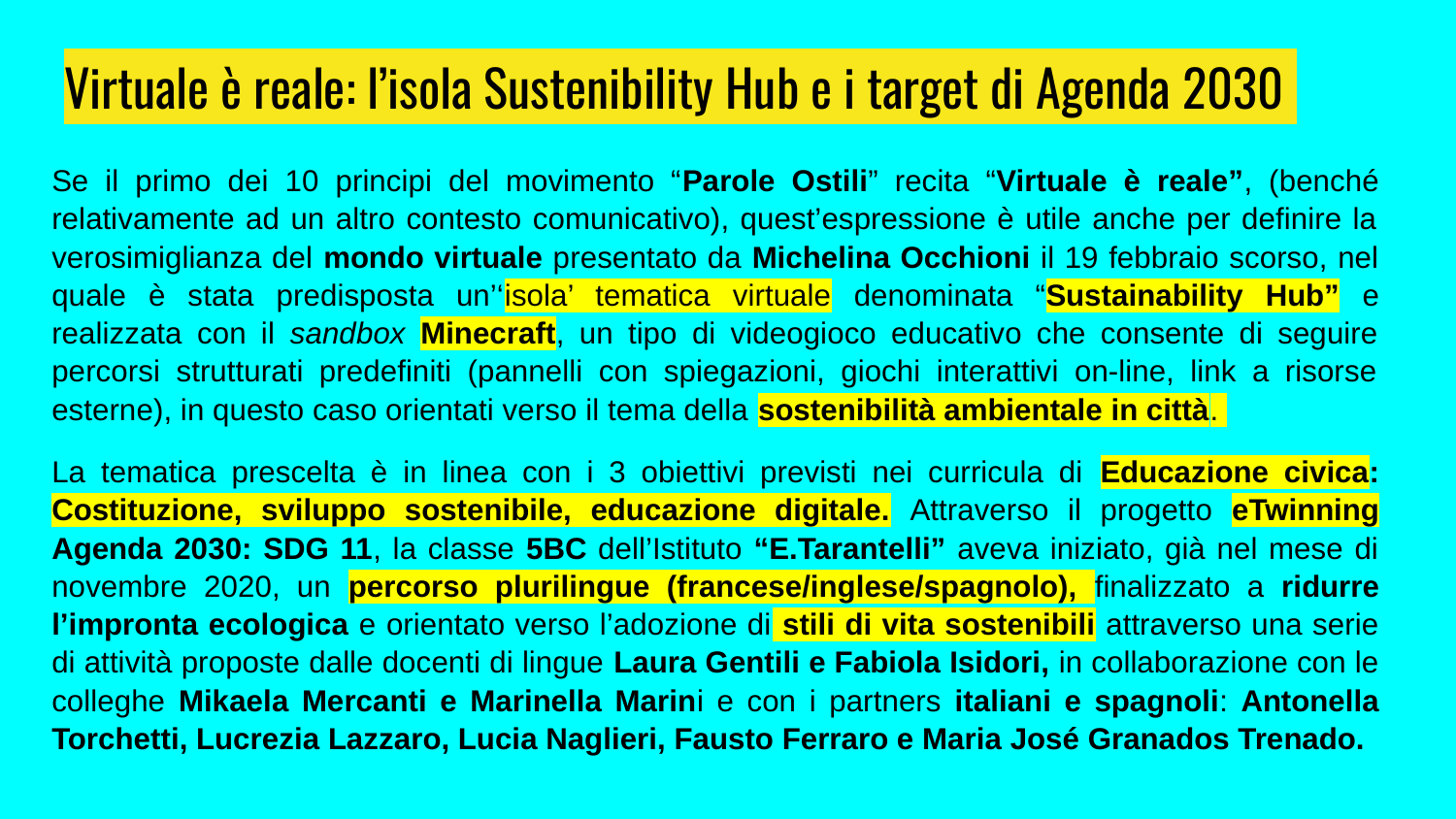

# Virtuale è reale: l’isola Sustenibility Hub e i target di Agenda 2030
Se il primo dei 10 principi del movimento “Parole Ostili” recita “Virtuale è reale”, (benché relativamente ad un altro contesto comunicativo), quest’espressione è utile anche per definire la verosimiglianza del mondo virtuale presentato da Michelina Occhioni il 19 febbraio scorso, nel quale è stata predisposta un’‘isola’ tematica virtuale denominata “Sustainability Hub” e realizzata con il sandbox Minecraft, un tipo di videogioco educativo che consente di seguire percorsi strutturati predefiniti (pannelli con spiegazioni, giochi interattivi on-line, link a risorse esterne), in questo caso orientati verso il tema della sostenibilità ambientale in città.
La tematica prescelta è in linea con i 3 obiettivi previsti nei curricula di Educazione civica: Costituzione, sviluppo sostenibile, educazione digitale. Attraverso il progetto eTwinning Agenda 2030: SDG 11, la classe 5BC dell’Istituto “E.Tarantelli” aveva iniziato, già nel mese di novembre 2020, un percorso plurilingue (francese/inglese/spagnolo), finalizzato a ridurre l’impronta ecologica e orientato verso l’adozione di stili di vita sostenibili attraverso una serie di attività proposte dalle docenti di lingue Laura Gentili e Fabiola Isidori, in collaborazione con le colleghe Mikaela Mercanti e Marinella Marini e con i partners italiani e spagnoli: Antonella Torchetti, Lucrezia Lazzaro, Lucia Naglieri, Fausto Ferraro e Maria José Granados Trenado.